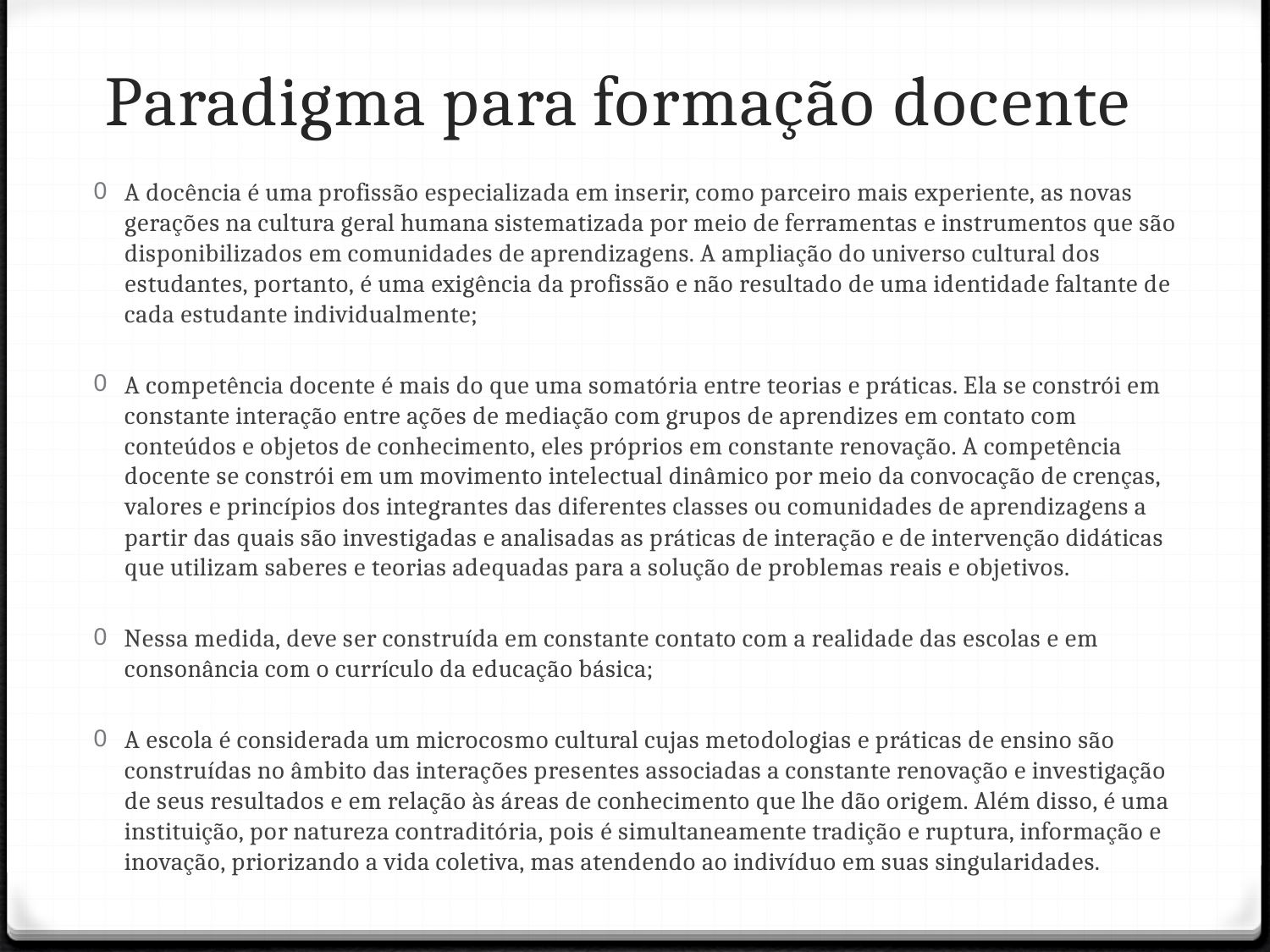

# Paradigma para formação docente
A docência é uma profissão especializada em inserir, como parceiro mais experiente, as novas gerações na cultura geral humana sistematizada por meio de ferramentas e instrumentos que são disponibilizados em comunidades de aprendizagens. A ampliação do universo cultural dos estudantes, portanto, é uma exigência da profissão e não resultado de uma identidade faltante de cada estudante individualmente;

A competência docente é mais do que uma somatória entre teorias e práticas. Ela se constrói em constante interação entre ações de mediação com grupos de aprendizes em contato com conteúdos e objetos de conhecimento, eles próprios em constante renovação. A competência docente se constrói em um movimento intelectual dinâmico por meio da convocação de crenças, valores e princípios dos integrantes das diferentes classes ou comunidades de aprendizagens a partir das quais são investigadas e analisadas as práticas de interação e de intervenção didáticas que utilizam saberes e teorias adequadas para a solução de problemas reais e objetivos.

Nessa medida, deve ser construída em constante contato com a realidade das escolas e em consonância com o currículo da educação básica;

A escola é considerada um microcosmo cultural cujas metodologias e práticas de ensino são construídas no âmbito das interações presentes associadas a constante renovação e investigação de seus resultados e em relação às áreas de conhecimento que lhe dão origem. Além disso, é uma instituição, por natureza contraditória, pois é simultaneamente tradição e ruptura, informação e inovação, priorizando a vida coletiva, mas atendendo ao indivíduo em suas singularidades.